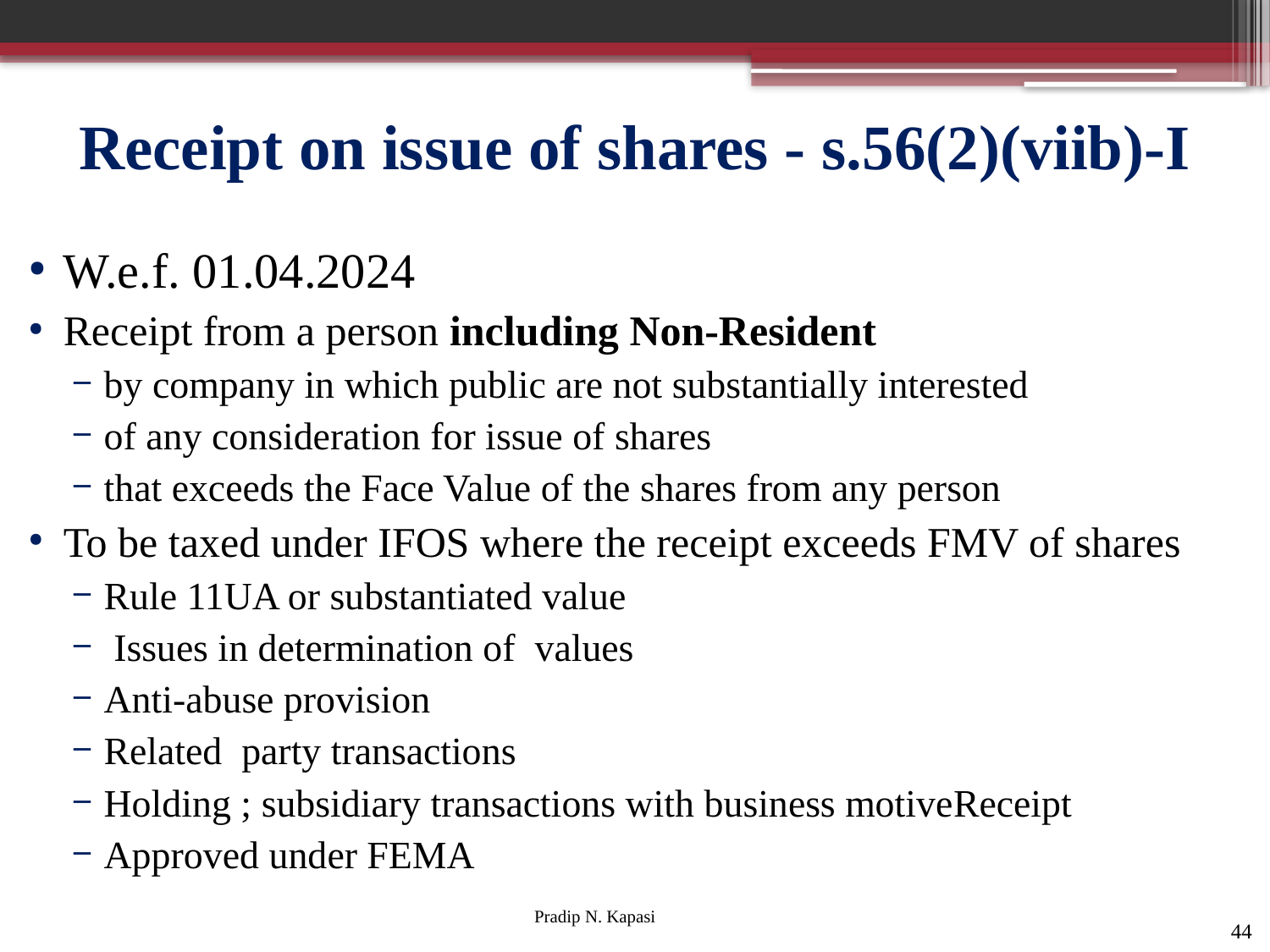

# Receipt on issue of shares - s.56(2)(viib)-I
W.e.f. 01.04.2024
Receipt from a person including Non-Resident
by company in which public are not substantially interested
of any consideration for issue of shares
that exceeds the Face Value of the shares from any person
To be taxed under IFOS where the receipt exceeds FMV of shares
Rule 11UA or substantiated value
 Issues in determination of  values
Anti-abuse provision
Related  party transactions
Holding ; subsidiary transactions with business motiveReceipt
Approved under FEMA

44
Pradip N. Kapasi                                                         Chartered Accountant